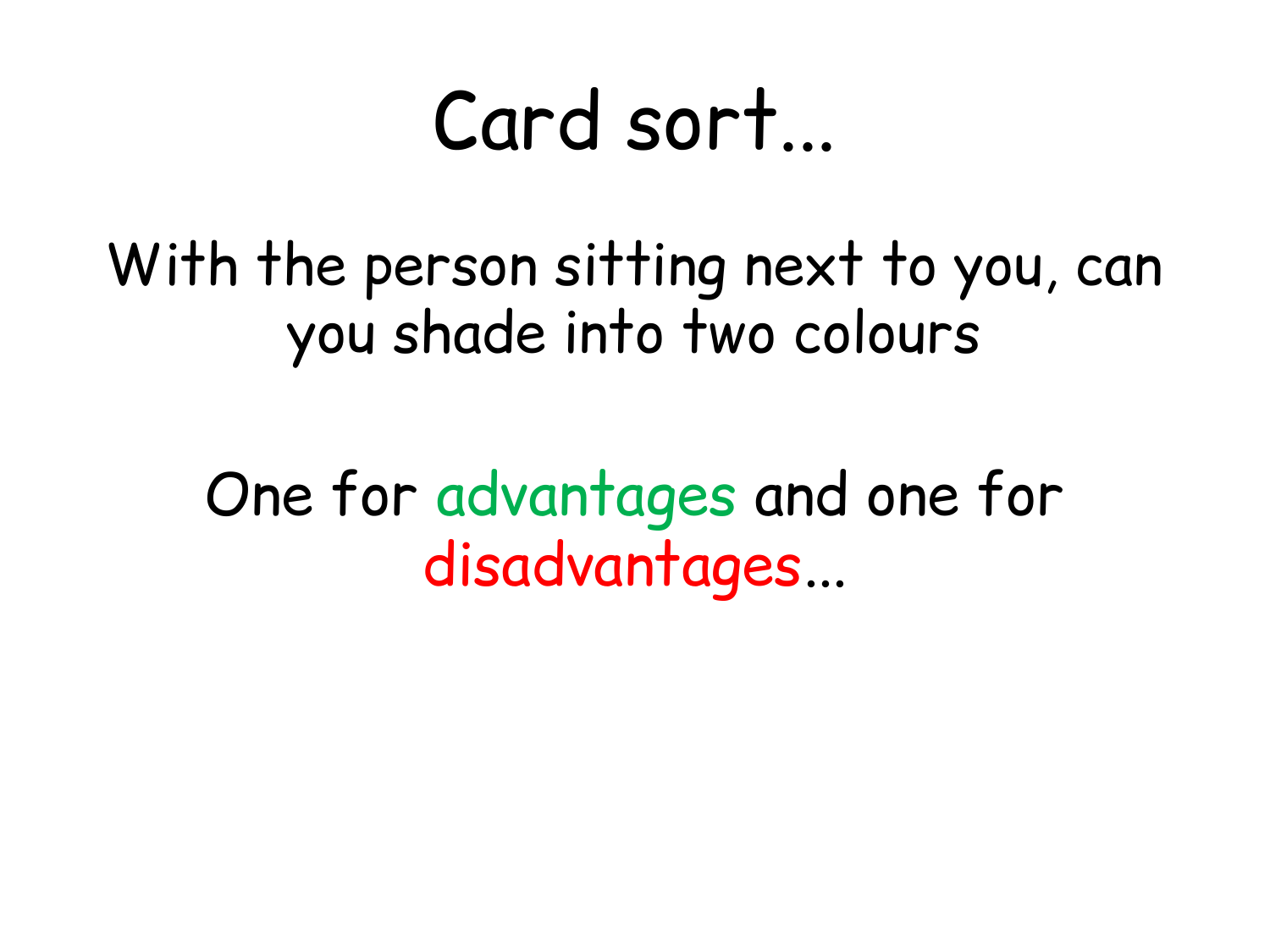

# Card sort...
With the person sitting next to you, can you shade into two colours

One for advantages and one for disadvantages...